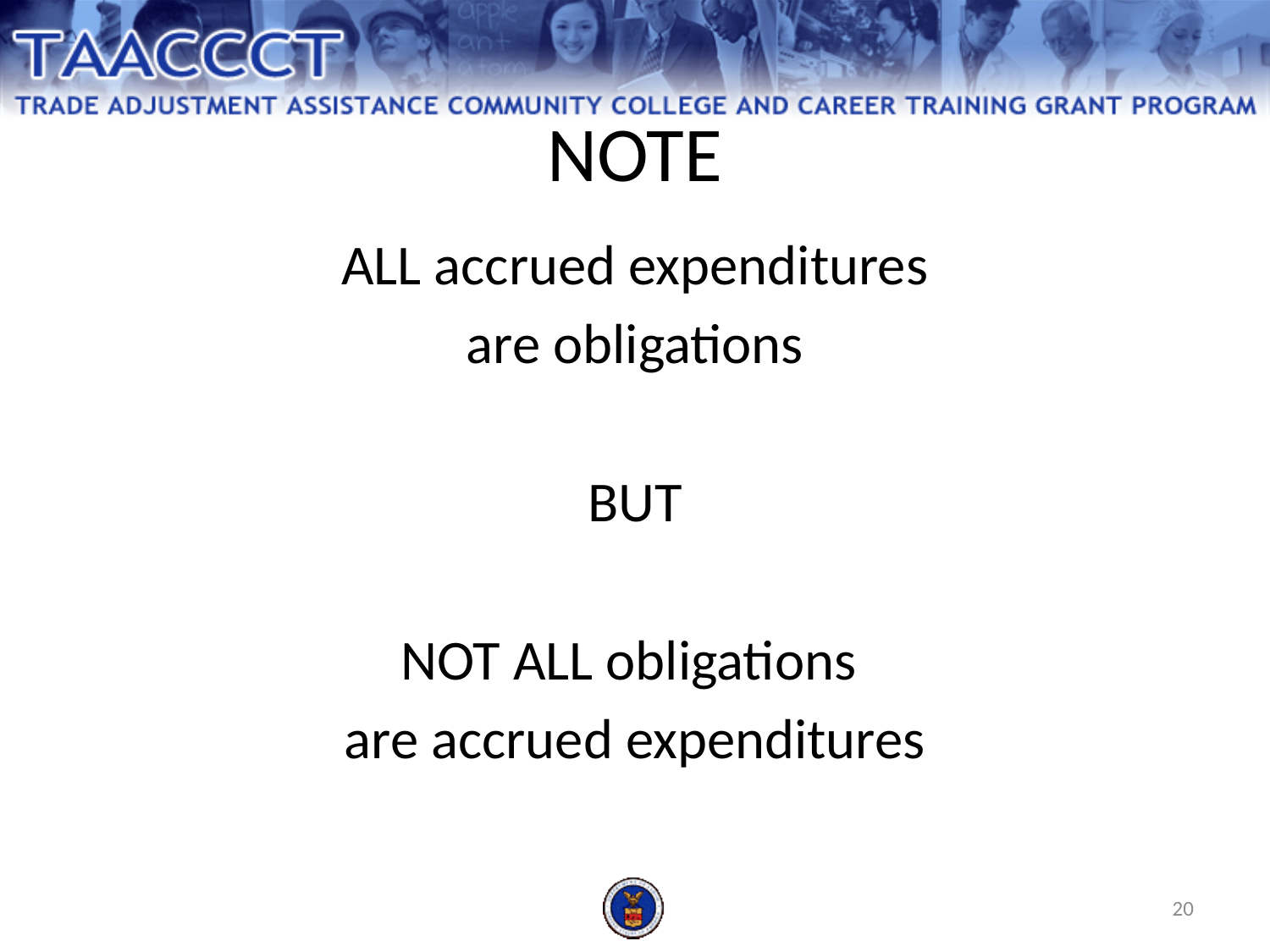

NOTE
ALL accrued expenditures
are obligations

BUT

NOT ALL obligations
are accrued expenditures
20